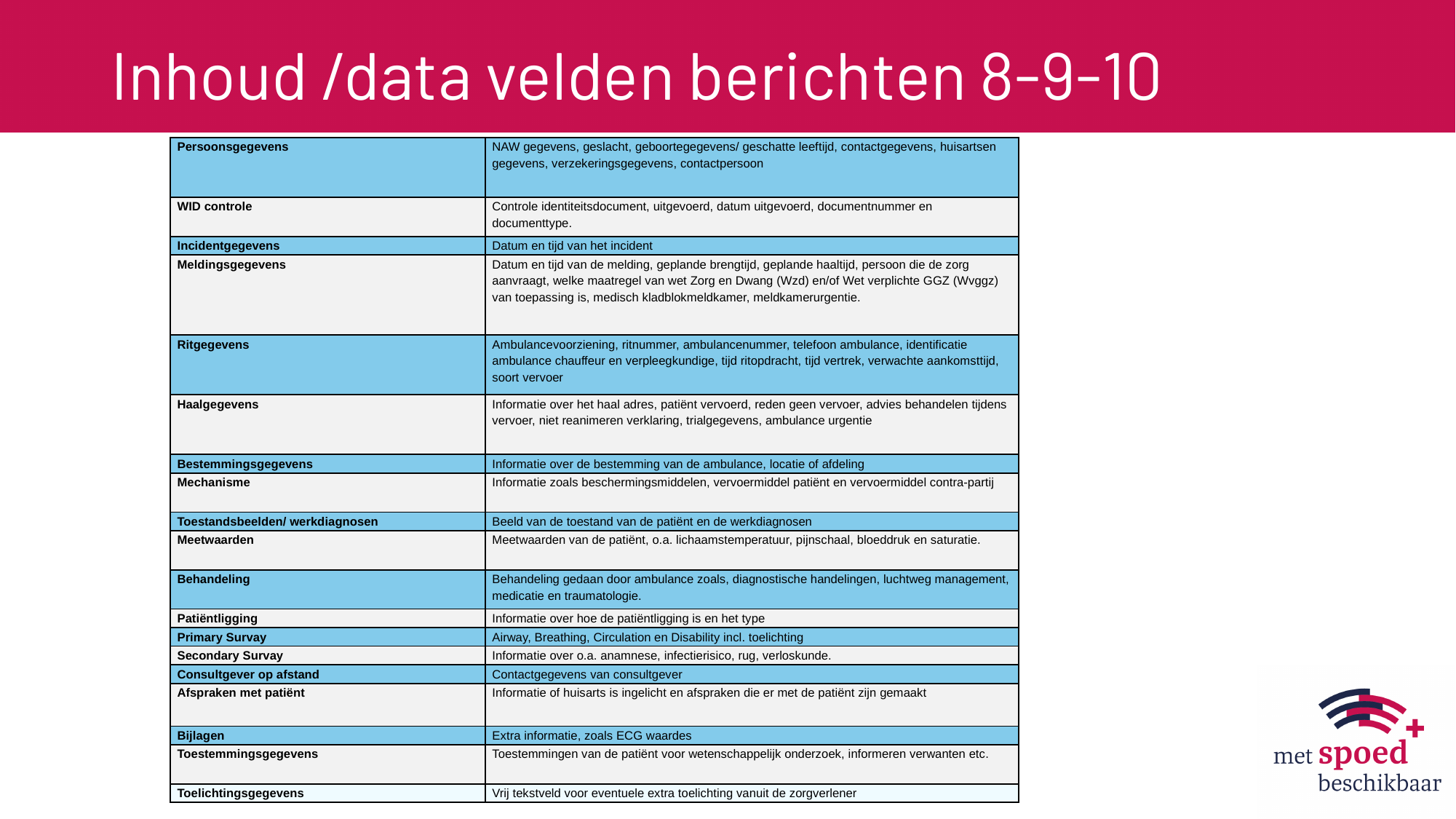

# Inhoud /data velden berichten 8-9-10
| Persoonsgegevens | NAW gegevens, geslacht, geboortegegevens/ geschatte leeftijd, contactgegevens, huisartsen gegevens, verzekeringsgegevens, contactpersoon |
| --- | --- |
| WID controle | Controle identiteitsdocument, uitgevoerd, datum uitgevoerd, documentnummer en documenttype. |
| Incidentgegevens | Datum en tijd van het incident |
| Meldingsgegevens | Datum en tijd van de melding, geplande brengtijd, geplande haaltijd, persoon die de zorg aanvraagt, welke maatregel van wet Zorg en Dwang (Wzd) en/of Wet verplichte GGZ (Wvggz) van toepassing is, medisch kladblokmeldkamer, meldkamerurgentie. |
| Ritgegevens | Ambulancevoorziening, ritnummer, ambulancenummer, telefoon ambulance, identificatie ambulance chauffeur en verpleegkundige, tijd ritopdracht, tijd vertrek, verwachte aankomsttijd, soort vervoer |
| Haalgegevens | Informatie over het haal adres, patiënt vervoerd, reden geen vervoer, advies behandelen tijdens vervoer, niet reanimeren verklaring, trialgegevens, ambulance urgentie |
| Bestemmingsgegevens | Informatie over de bestemming van de ambulance, locatie of afdeling |
| Mechanisme | Informatie zoals beschermingsmiddelen, vervoermiddel patiënt en vervoermiddel contra-partij |
| Toestandsbeelden/ werkdiagnosen | Beeld van de toestand van de patiënt en de werkdiagnosen |
| Meetwaarden | Meetwaarden van de patiënt, o.a. lichaamstemperatuur, pijnschaal, bloeddruk en saturatie. |
| Behandeling | Behandeling gedaan door ambulance zoals, diagnostische handelingen, luchtweg management, medicatie en traumatologie. |
| Patiëntligging | Informatie over hoe de patiëntligging is en het type |
| Primary Survay | Airway, Breathing, Circulation en Disability incl. toelichting |
| Secondary Survay | Informatie over o.a. anamnese, infectierisico, rug, verloskunde. |
| Consultgever op afstand | Contactgegevens van consultgever |
| Afspraken met patiënt | Informatie of huisarts is ingelicht en afspraken die er met de patiënt zijn gemaakt |
| Bijlagen | Extra informatie, zoals ECG waardes |
| Toestemmingsgegevens | Toestemmingen van de patiënt voor wetenschappelijk onderzoek, informeren verwanten etc. |
| Toelichtingsgegevens | Vrij tekstveld voor eventuele extra toelichting vanuit de zorgverlener |